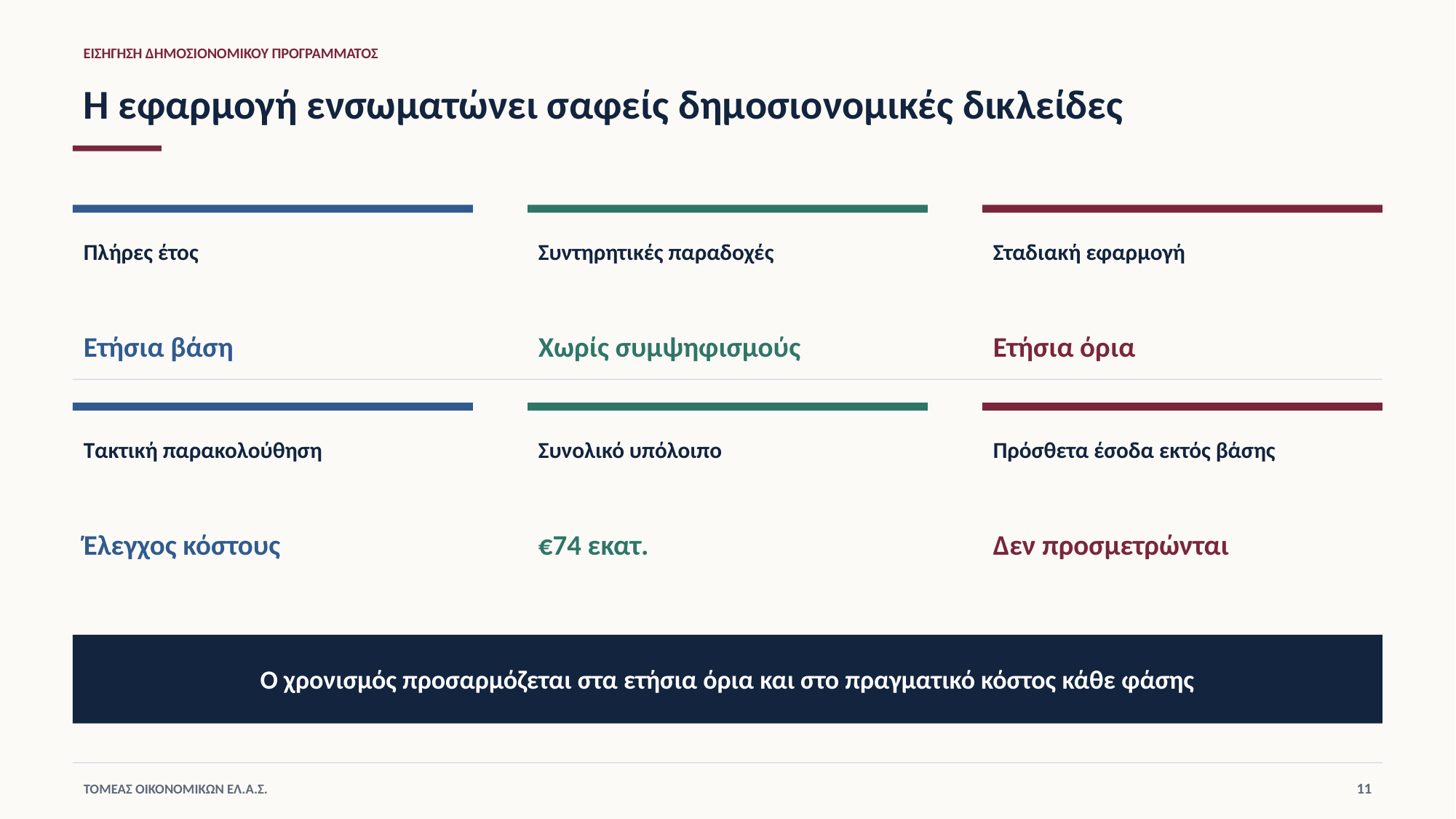

ΕΙΣΗΓΗΣΗ ΔΗΜΟΣΙΟΝΟΜΙΚΟΥ ΠΡΟΓΡΑΜΜΑΤΟΣ
Η εφαρμογή ενσωματώνει σαφείς δημοσιονομικές δικλείδες

Πλήρες έτος
Συντηρητικές παραδοχές
Σταδιακή εφαρμογή
Ετήσια βάση
Χωρίς συμψηφισμούς
Ετήσια όρια

Τακτική παρακολούθηση
Συνολικό υπόλοιπο
Πρόσθετα έσοδα εκτός βάσης
Έλεγχος κόστους
€74 εκατ.
Δεν προσμετρώνται

Ο χρονισμός προσαρμόζεται στα ετήσια όρια και στο πραγματικό κόστος κάθε φάσης

11
ΤΟΜΕΑΣ ΟΙΚΟΝΟΜΙΚΩΝ ΕΛ.Α.Σ.